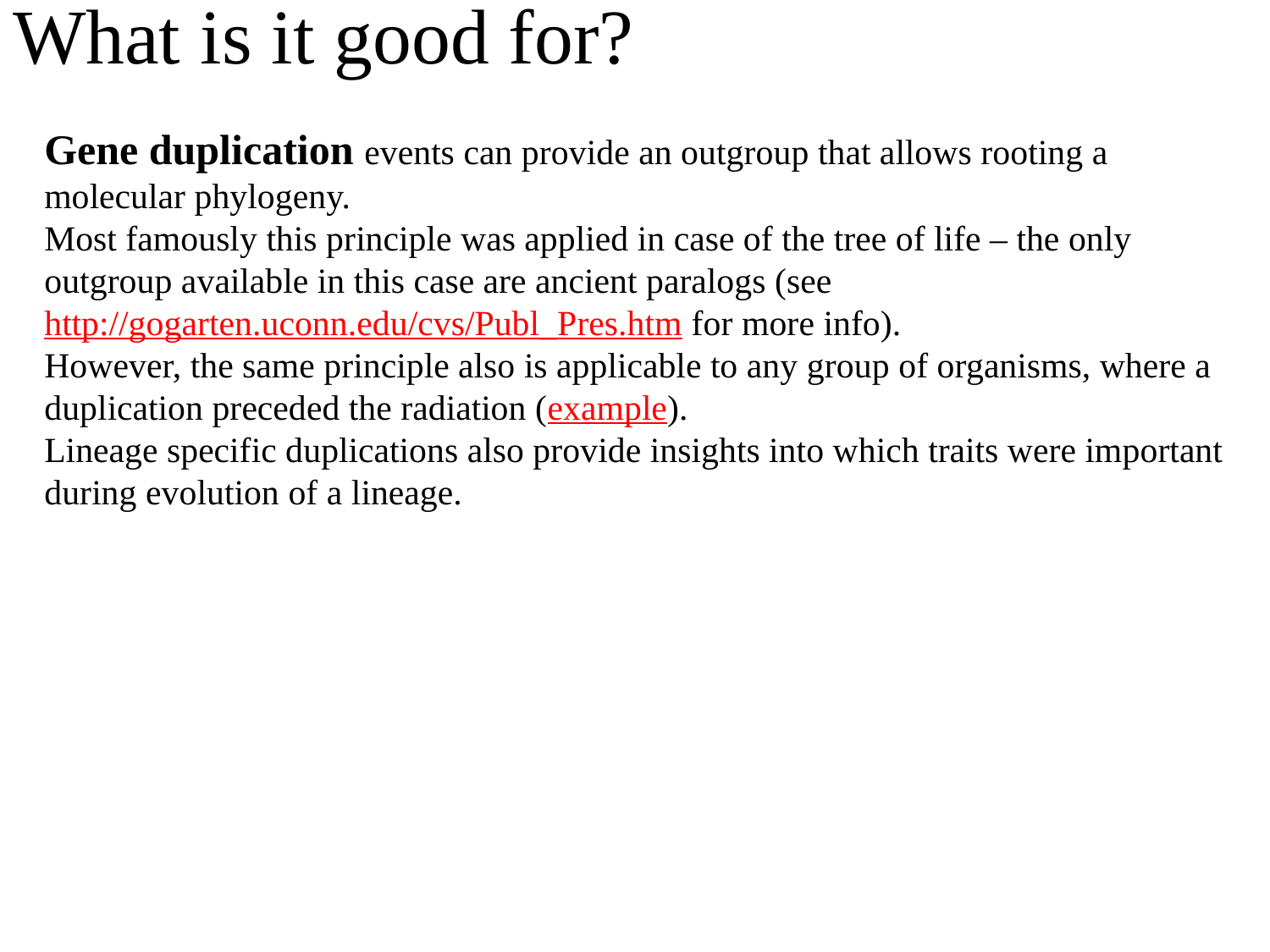

# What is it good for?
Gene duplication events can provide an outgroup that allows rooting a molecular phylogeny.
Most famously this principle was applied in case of the tree of life – the only outgroup available in this case are ancient paralogs (see http://gogarten.uconn.edu/cvs/Publ_Pres.htm for more info).
However, the same principle also is applicable to any group of organisms, where a duplication preceded the radiation (example).
Lineage specific duplications also provide insights into which traits were important during evolution of a lineage.